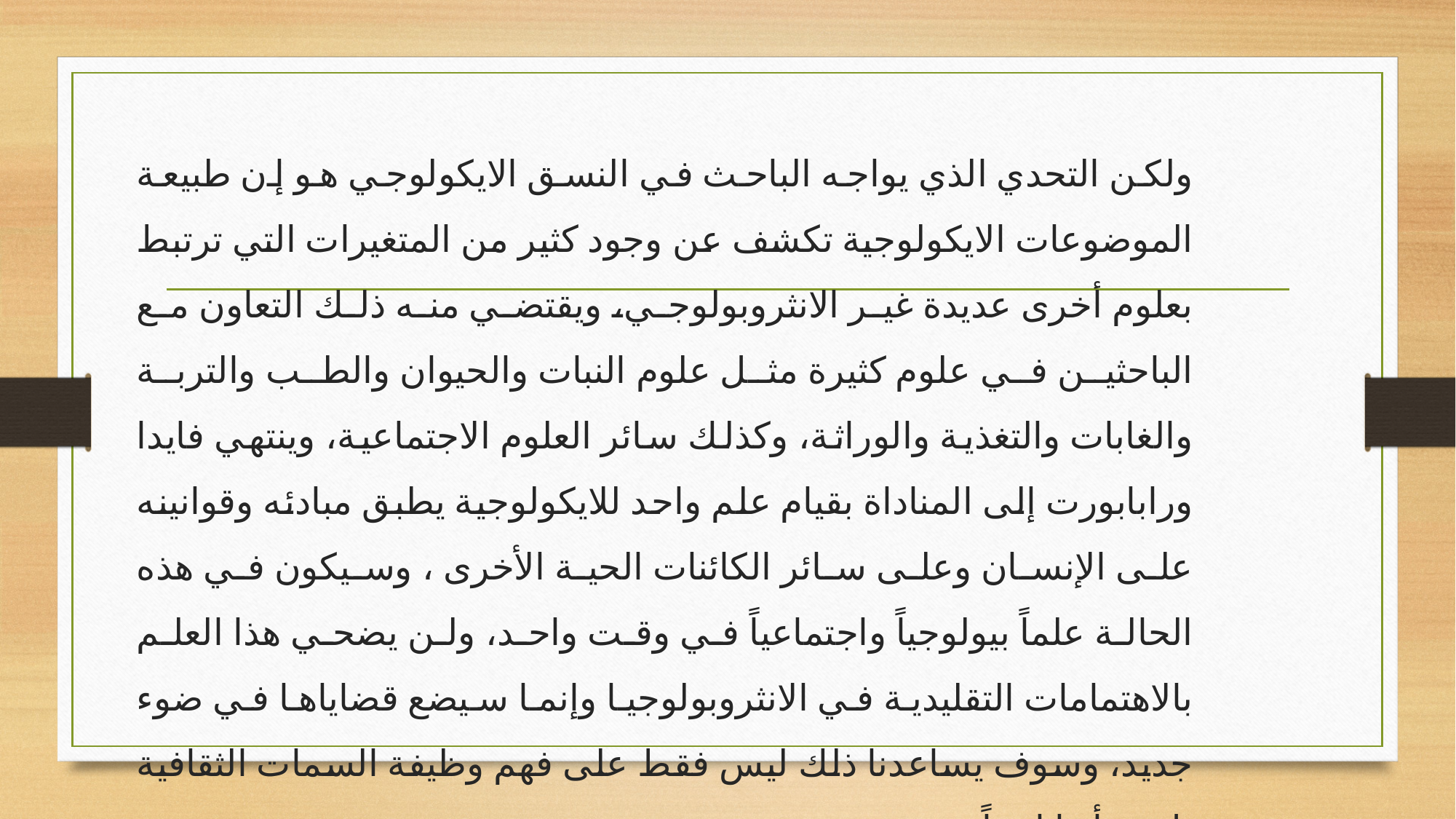

ولكن التحدي الذي يواجه الباحث في النسق الايكولوجي هو إن طبيعة الموضوعات الايكولوجية تكشف عن وجود كثير من المتغيرات التي ترتبط بعلوم أخرى عديدة غير الانثروبولوجي، ويقتضي منه ذلك التعاون مع الباحثين في علوم كثيرة مثل علوم النبات والحيوان والطب والتربة والغابات والتغذية والوراثة، وكذلك سائر العلوم الاجتماعية، وينتهي فايدا ورابابورت إلى المناداة بقيام علم واحد للايكولوجية يطبق مبادئه وقوانينه على الإنسان وعلى سائر الكائنات الحية الأخرى ، وسيكون في هذه الحالة علماً بيولوجياً واجتماعياً في وقت واحد، ولن يضحي هذا العلم بالاهتمامات التقليدية في الانثروبولوجيا وإنما سيضع قضاياها في ضوء جديد، وسوف يساعدنا ذلك ليس فقط على فهم وظيفة السمات الثقافية بل نشأتها ايضاً.